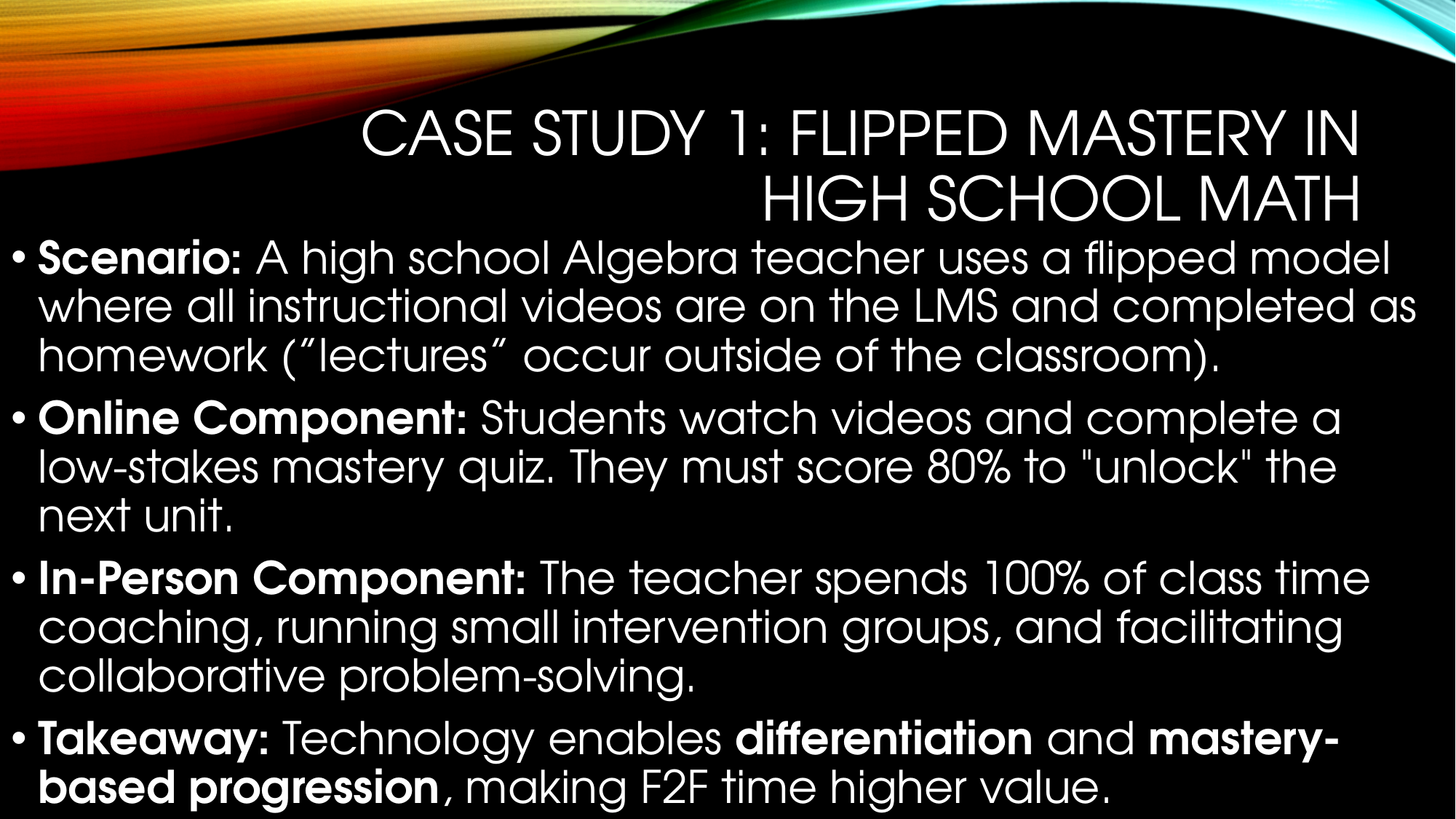

# Case Study 1: Flipped Mastery in High School Math
Scenario: A high school Algebra teacher uses a flipped model where all instructional videos are on the LMS and completed as homework (”lectures” occur outside of the classroom).
Online Component: Students watch videos and complete a low-stakes mastery quiz. They must score 80% to "unlock" the next unit.
In-Person Component: The teacher spends 100% of class time coaching, running small intervention groups, and facilitating collaborative problem-solving.
Takeaway: Technology enables differentiation and mastery-based progression, making F2F time higher value.